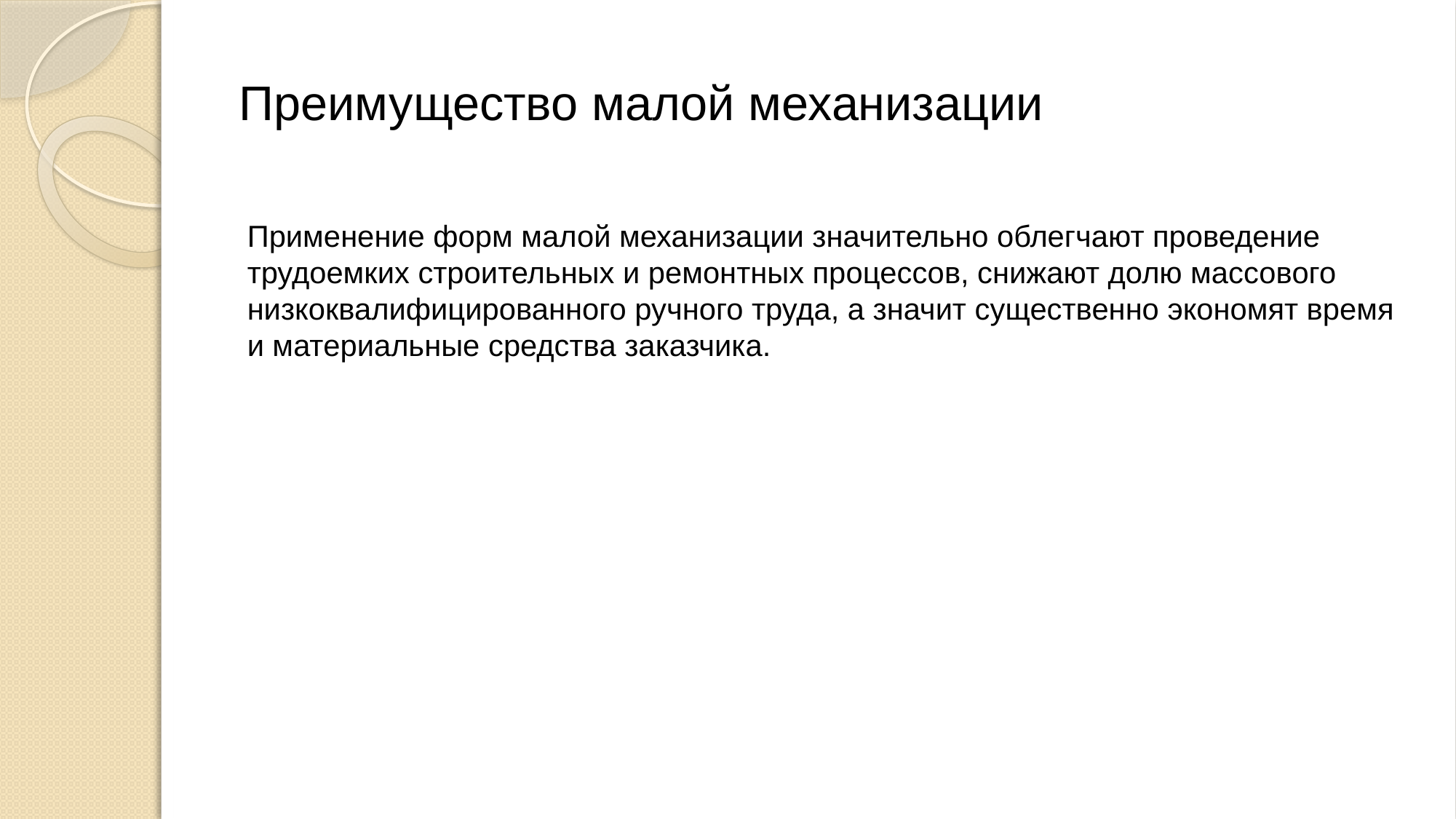

# Преимущество малой механизации
Применение форм малой механизации значительно облегчают проведение трудоемких строительных и ремонтных процессов, снижают долю массового низкоквалифицированного ручного труда, а значит существенно экономят время и материальные средства заказчика.